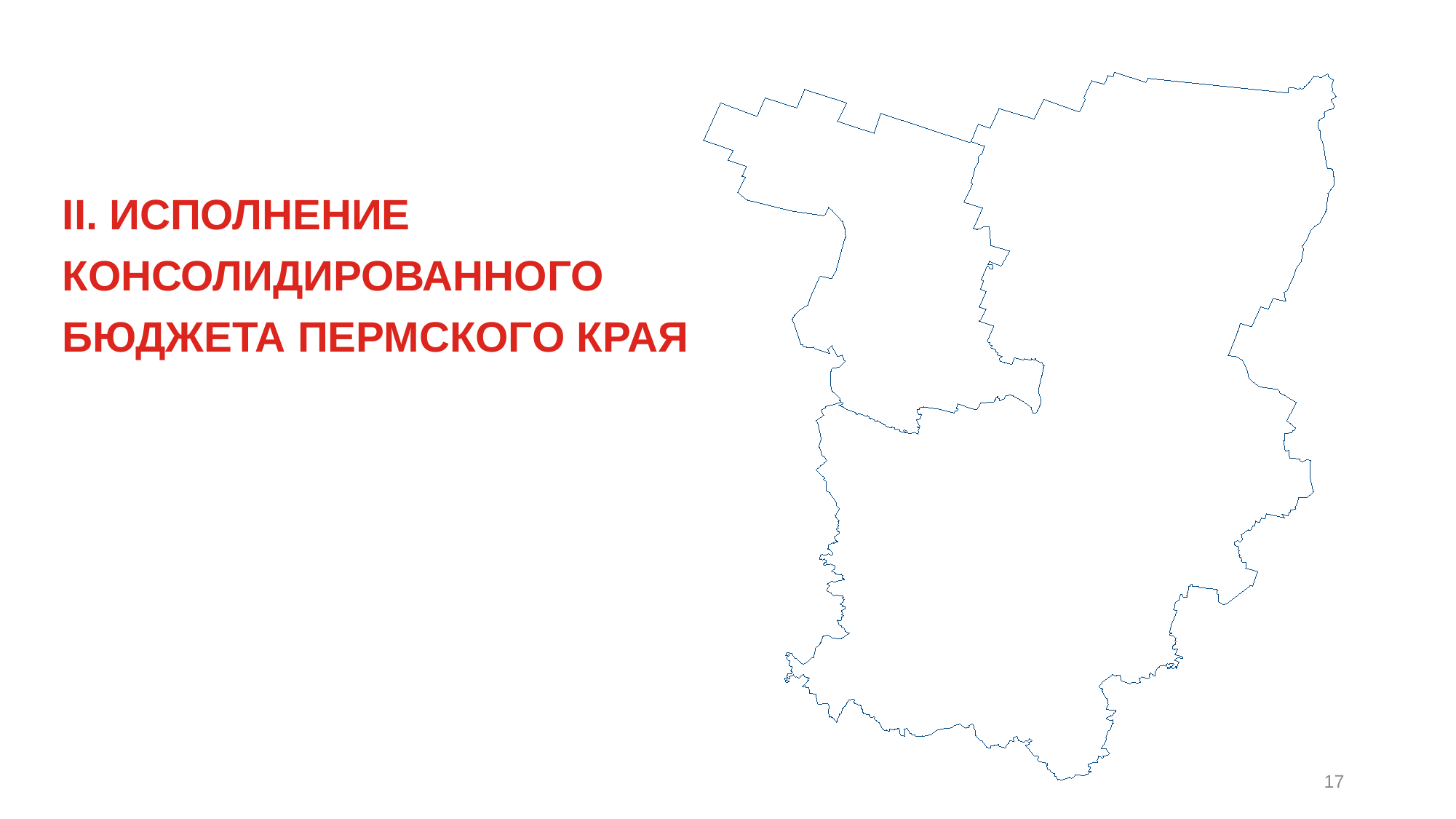

II. ИСПОЛНЕНИЕ
КОНСОЛИДИРОВАННОГО
БЮДЖЕТА ПЕРМСКОГО КРАЯ
17